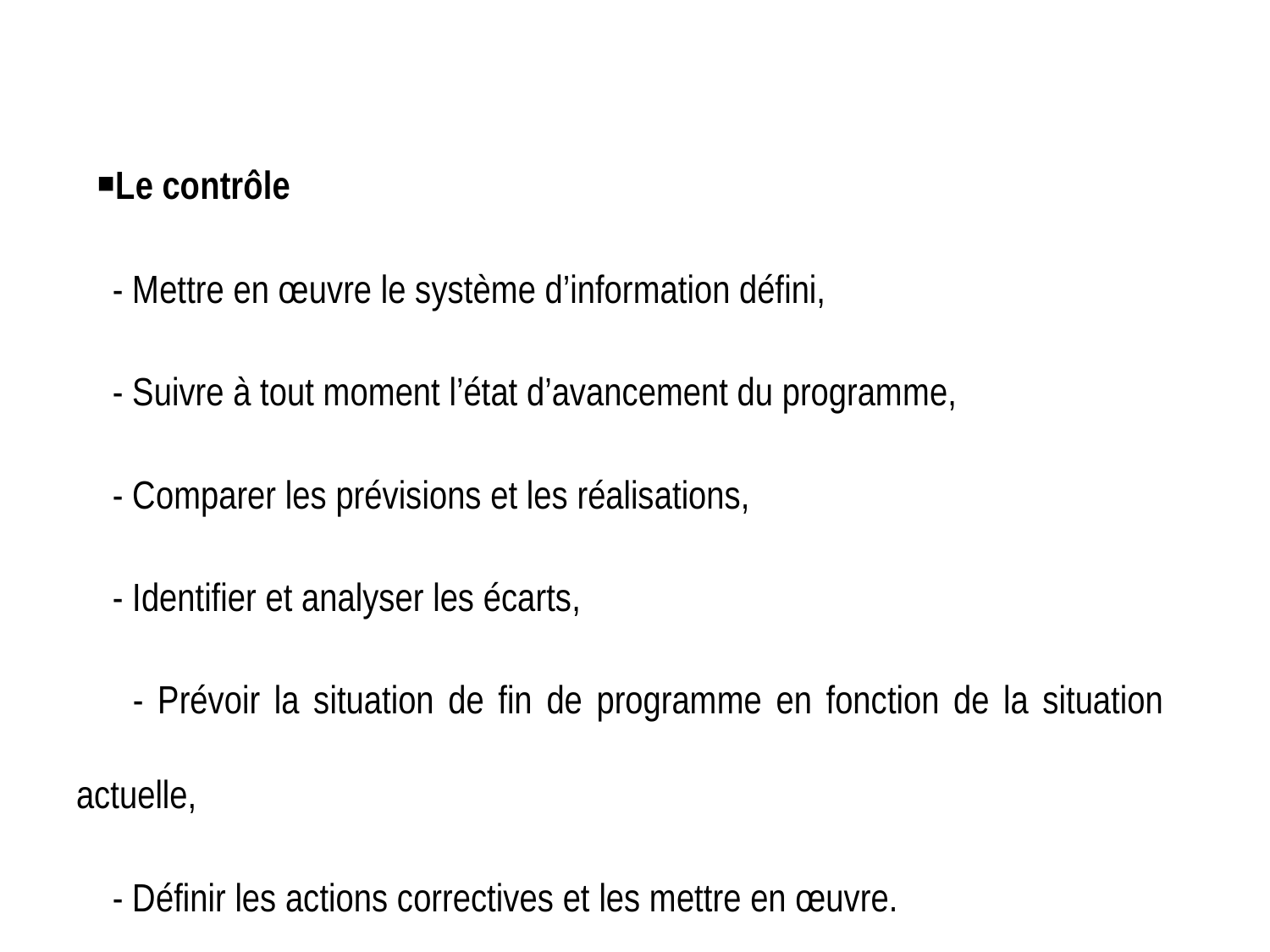

▪Le contrôle
    - Mettre en œuvre le système d’information défini,
    - Suivre à tout moment l’état d’avancement du programme,
    - Comparer les prévisions et les réalisations,
    - Identifier et analyser les écarts,
    - Prévoir la situation de fin de programme en fonction de la situation   actuelle,
    - Définir les actions correctives et les mettre en œuvre.